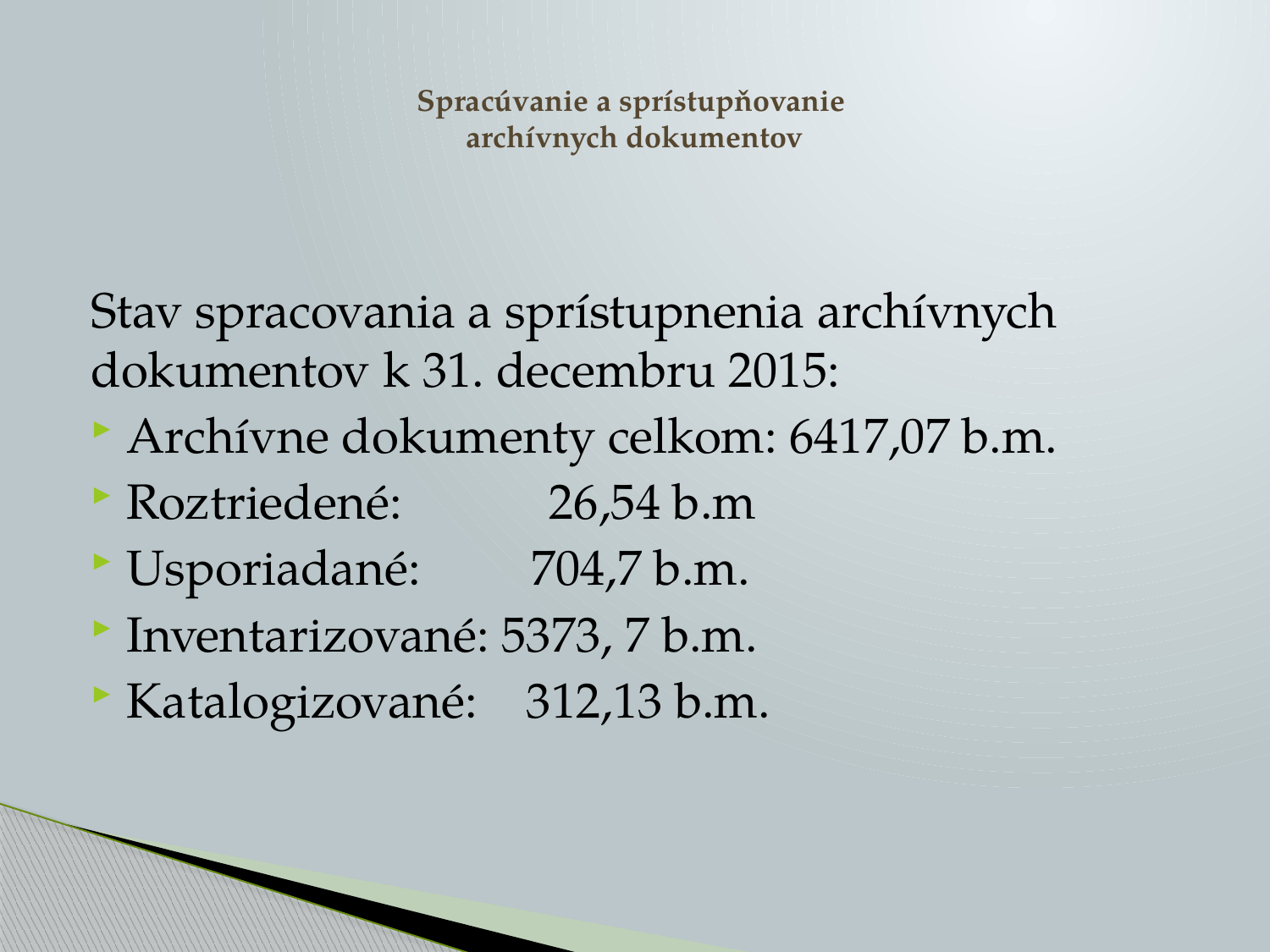

# Spracúvanie a sprístupňovanie archívnych dokumentov

Stav spracovania a sprístupnenia archívnych dokumentov k 31. decembru 2015:
Archívne dokumenty celkom: 6417,07 b.m.
Roztriedené:            26,54 b.m
Usporiadané:         704,7 b.m.
Inventarizované: 5373, 7 b.m.
Katalogizované:    312,13 b.m.